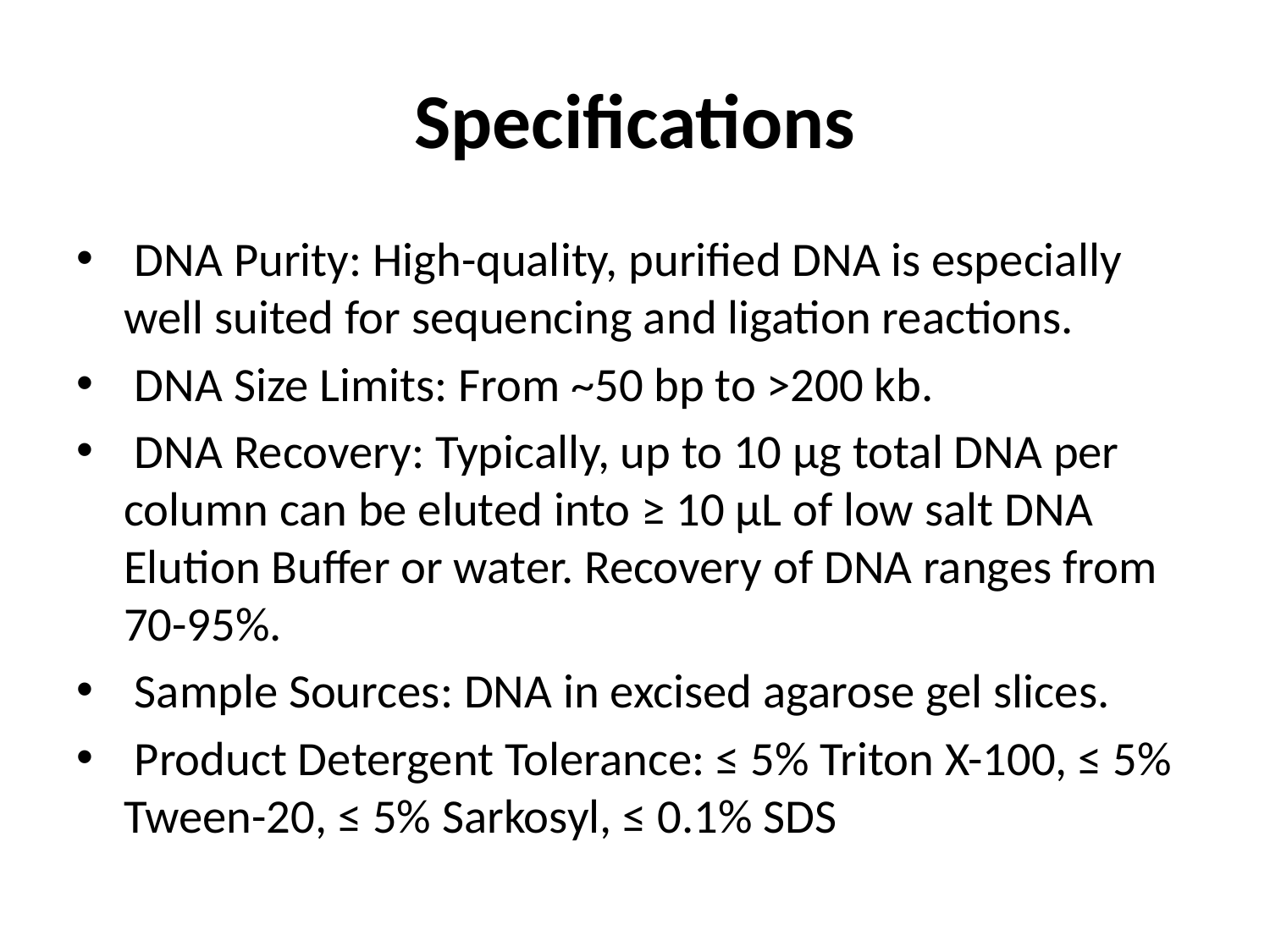

# Specifications
 DNA Purity: High-quality, purified DNA is especially well suited for sequencing and ligation reactions.
 DNA Size Limits: From ~50 bp to >200 kb.
 DNA Recovery: Typically, up to 10 µg total DNA per column can be eluted into ≥ 10 µL of low salt DNA Elution Buffer or water. Recovery of DNA ranges from 70-95%.
 Sample Sources: DNA in excised agarose gel slices.
 Product Detergent Tolerance: ≤ 5% Triton X-100, ≤ 5% Tween-20, ≤ 5% Sarkosyl, ≤ 0.1% SDS